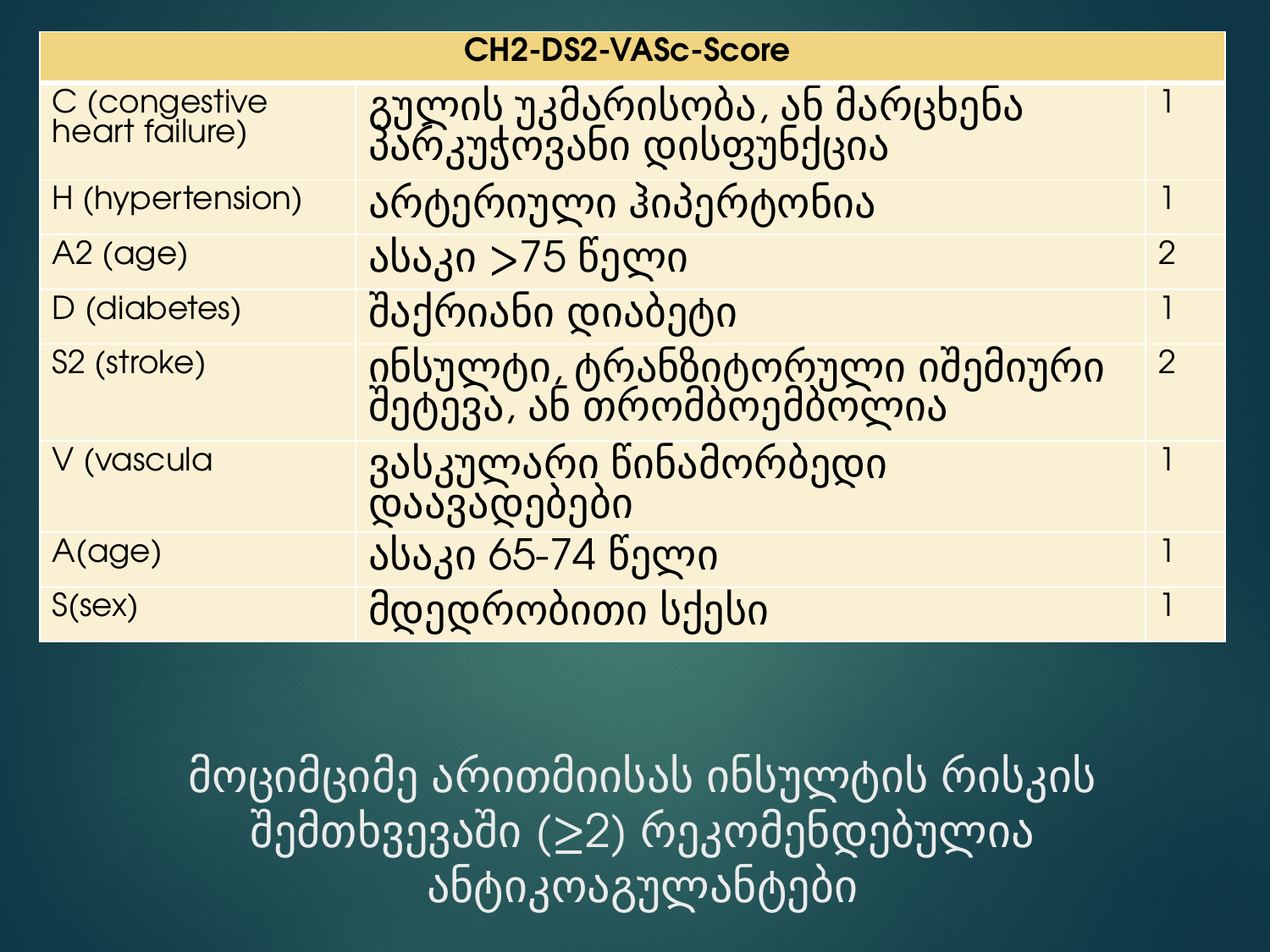

| CH2-DS2-VASc-Score |  |  |
| --- | --- | --- |
| C (congestive heart failure) | გულის უკმარისობა, ან მარცხენა პარკუჭოვანი დისფუნქცია | 1 |
| H (hypertension) | არტერიული ჰიპერტონია | 1 |
| A2 (age) | ასაკი >75 წელი | 2 |
| D (diabetes) | შაქრიანი დიაბეტი | 1 |
| S2 (stroke) | ინსულტი, ტრანზიტორული იშემიური შეტევა, ან თრომბოემბოლია | 2 |
| V (vascula | ვასკულარი წინამორბედი დაავადებები | 1 |
| A(age) | ასაკი 65-74 წელი | 1 |
| S(sex) | მდედრობითი სქესი | 1 |
# მოციმციმე არითმიისას ინსულტის რისკის შემთხვევაში (≥2) რეკომენდებულია ანტიკოაგულანტები